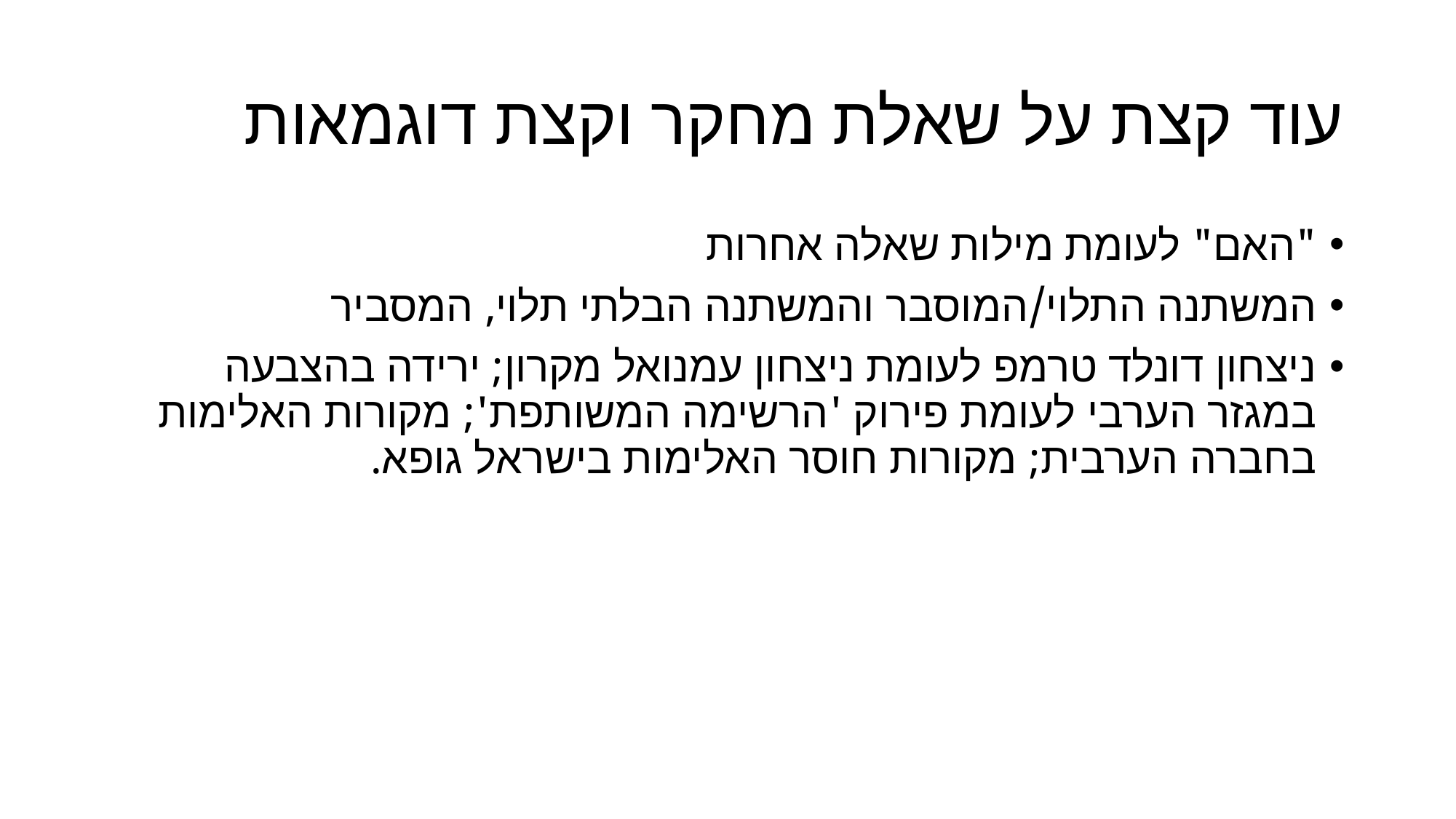

# עוד קצת על שאלת מחקר וקצת דוגמאות
"האם" לעומת מילות שאלה אחרות
המשתנה התלוי/המוסבר והמשתנה הבלתי תלוי, המסביר
ניצחון דונלד טרמפ לעומת ניצחון עמנואל מקרון; ירידה בהצבעה במגזר הערבי לעומת פירוק 'הרשימה המשותפת'; מקורות האלימות בחברה הערבית; מקורות חוסר האלימות בישראל גופא.